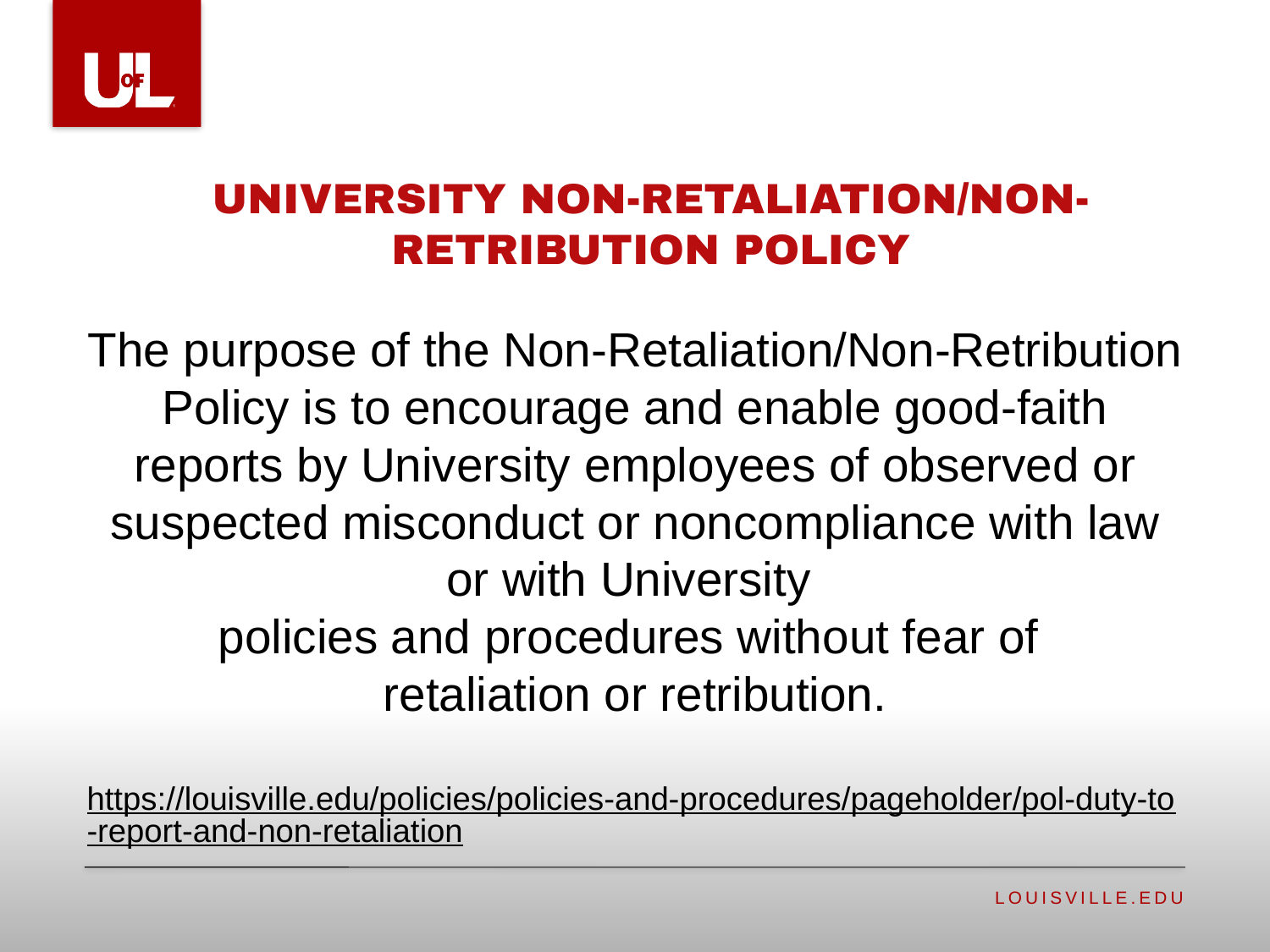

University NON-RETALIATION/NON-RETRIBUTION POLICY
The purpose of the Non-Retaliation/Non-Retribution Policy is to encourage and enable good-faith reports by University employees of observed or suspected misconduct or noncompliance with law or with University
policies and procedures without fear of
retaliation or retribution.

https://louisville.edu/policies/policies-and-procedures/pageholder/pol-duty-to-report-and-non-retaliation